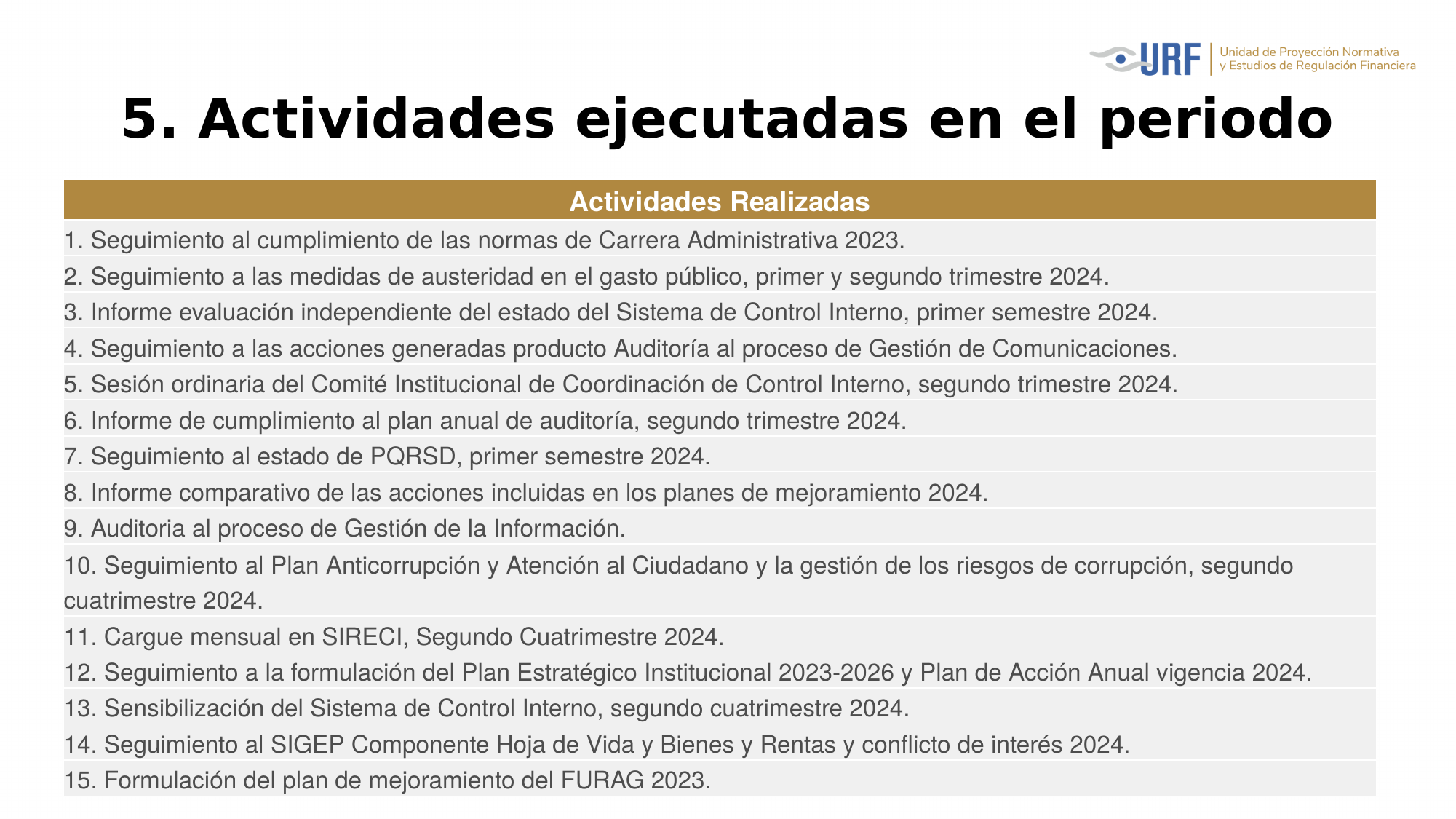

5. Actividades ejecutadas en el periodo
| Actividades Realizadas |
| --- |
| 1. Seguimiento al cumplimiento de las normas de Carrera Administrativa 2023. |
| 2. Seguimiento a las medidas de austeridad en el gasto público, primer y segundo trimestre 2024. |
| 3. Informe evaluación independiente del estado del Sistema de Control Interno, primer semestre 2024. |
| 4. Seguimiento a las acciones generadas producto Auditoría al proceso de Gestión de Comunicaciones. |
| 5. Sesión ordinaria del Comité Institucional de Coordinación de Control Interno, segundo trimestre 2024. |
| 6. Informe de cumplimiento al plan anual de auditoría, segundo trimestre 2024. |
| 7. Seguimiento al estado de PQRSD, primer semestre 2024. |
| 8. Informe comparativo de las acciones incluidas en los planes de mejoramiento 2024. |
| 9. Auditoria al proceso de Gestión de la Información. |
| 10. Seguimiento al Plan Anticorrupción y Atención al Ciudadano y la gestión de los riesgos de corrupción, segundo cuatrimestre 2024. |
| 11. Cargue mensual en SIRECI, Segundo Cuatrimestre 2024. |
| 12. Seguimiento a la formulación del Plan Estratégico Institucional 2023-2026 y Plan de Acción Anual vigencia 2024. |
| 13. Sensibilización del Sistema de Control Interno, segundo cuatrimestre 2024. |
| 14. Seguimiento al SIGEP Componente Hoja de Vida y Bienes y Rentas y conflicto de interés 2024. |
| 15. Formulación del plan de mejoramiento del FURAG 2023. |